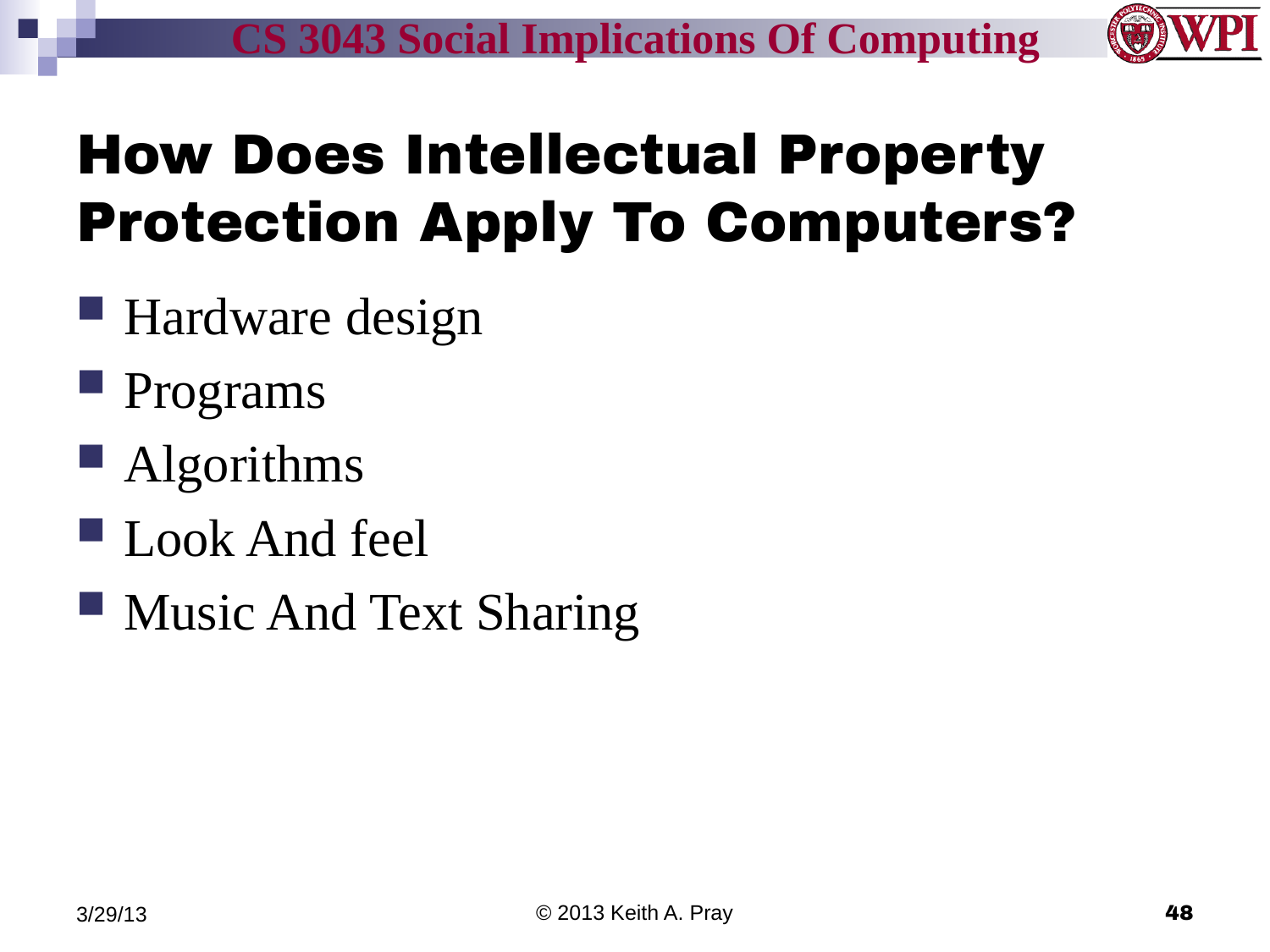

# How Does Intellectual Property Protection Apply To Computers?
Hardware design
Programs
Algorithms
Look And feel
Music And Text Sharing
3/29/13
© 2013 Keith A. Pray
48